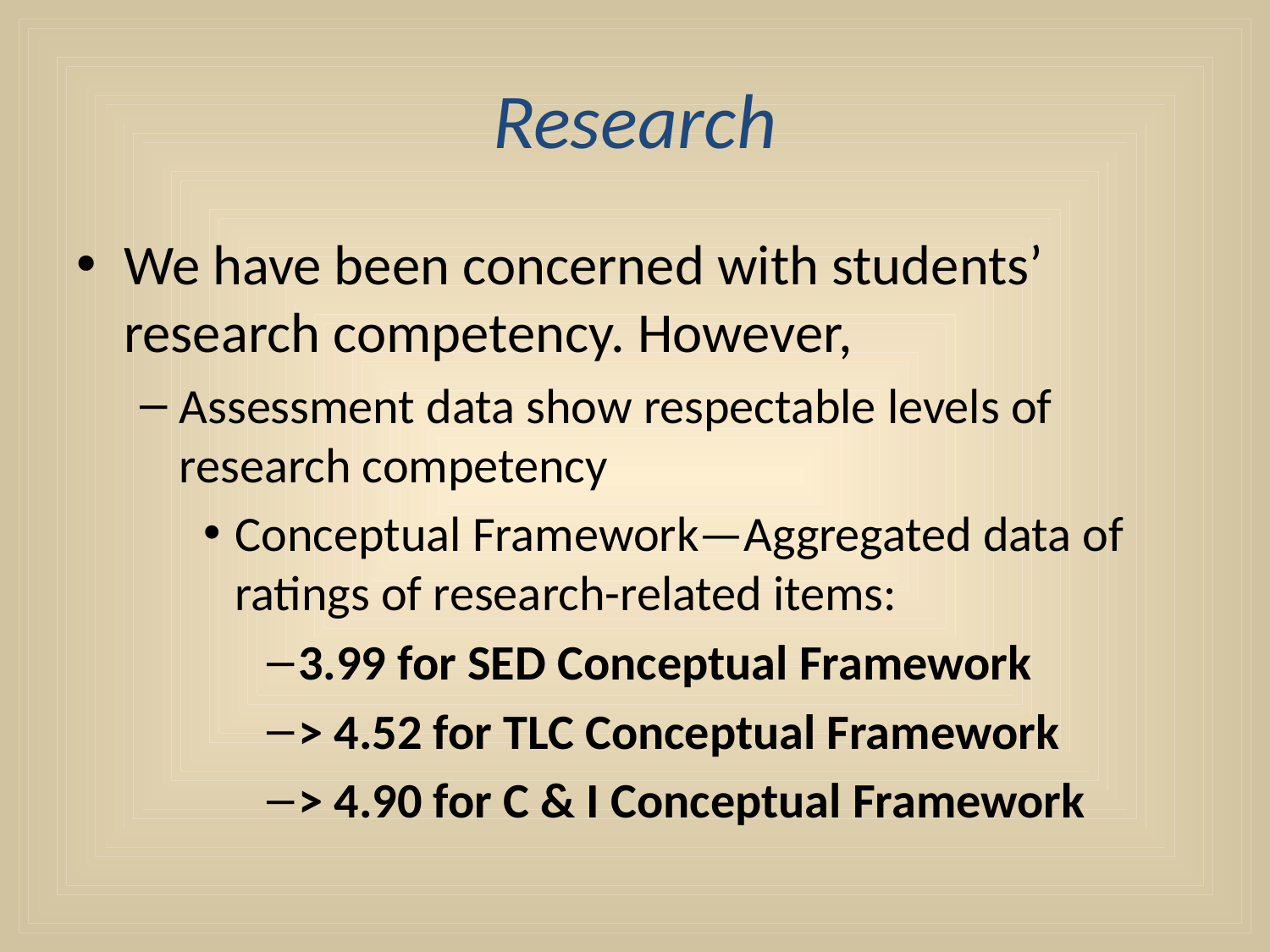

# Research
We have been concerned with students’ research competency. However,
Assessment data show respectable levels of research competency
Conceptual Framework—Aggregated data of ratings of research-related items:
3.99 for SED Conceptual Framework
> 4.52 for TLC Conceptual Framework
> 4.90 for C & I Conceptual Framework